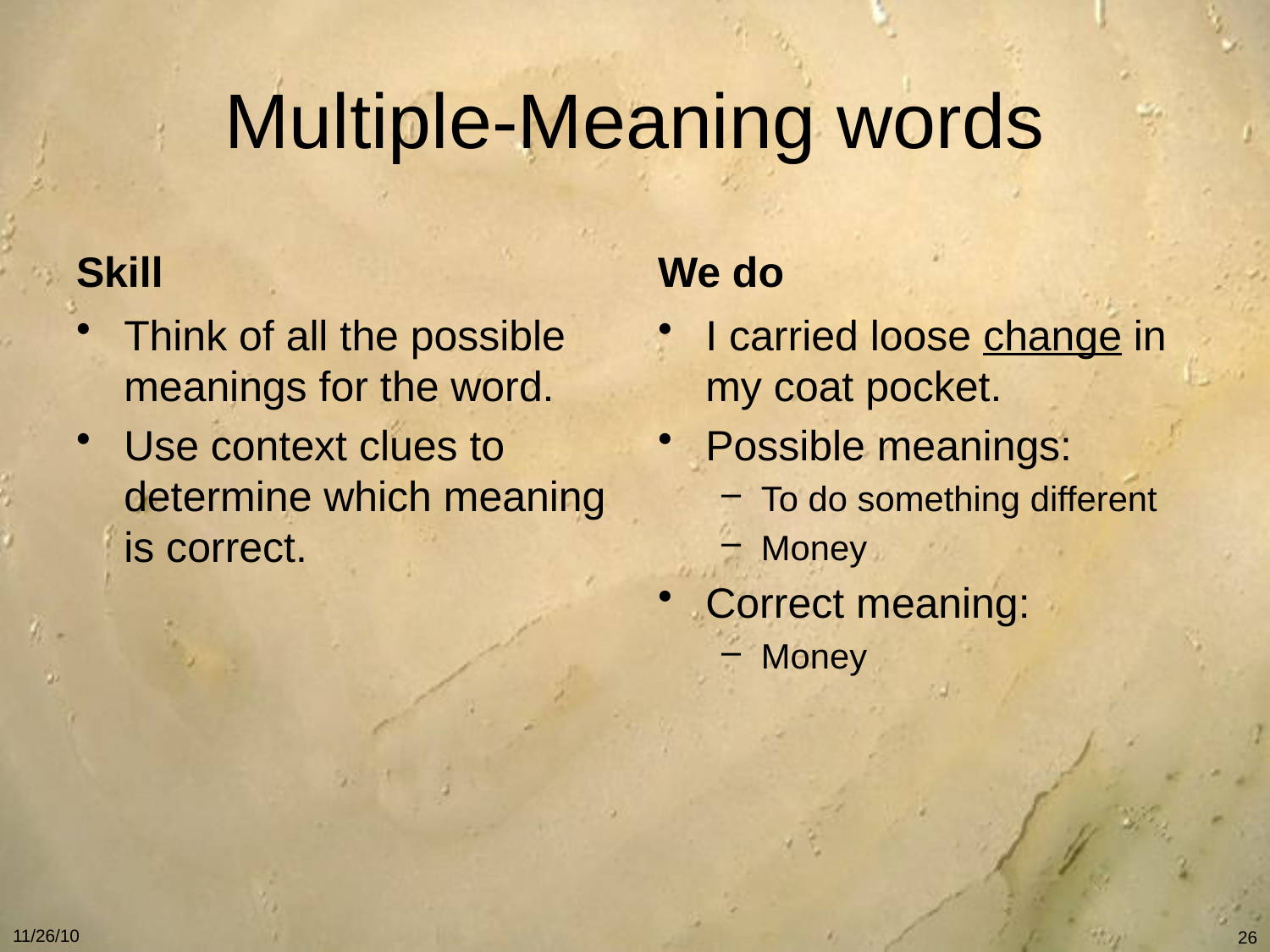

# Multiple-Meaning words
Skill
We do
Think of all the possible meanings for the word.
Use context clues to determine which meaning is correct.
I carried loose change in my coat pocket.
Possible meanings:
To do something different
Money
Correct meaning:
Money

11/26/10
26